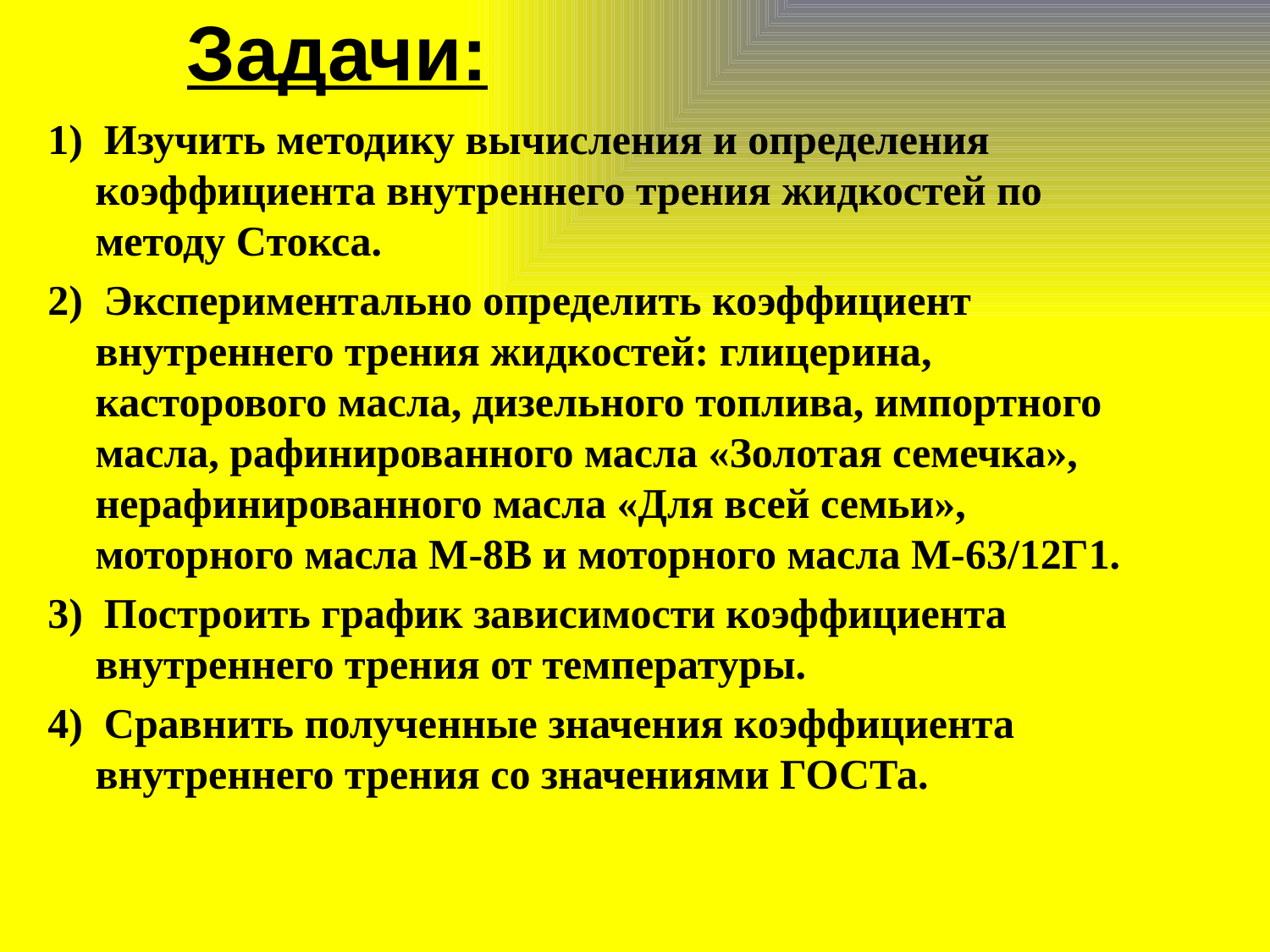

# Задачи:
1)  Изучить методику вычисления и определения коэффициента внутреннего трения жидкостей по методу Стокса.
2)  Экспериментально определить коэффициент внутреннего трения жидкостей: глицерина, касторового масла, дизельного топлива, импортного масла, рафинированного масла «Золотая семечка», нерафинированного масла «Для всей семьи», моторного масла М-8В и моторного масла М-63/12Г1.
3)  Построить график зависимости коэффициента внутреннего трения от температуры.
4)  Сравнить полученные значения коэффициента внутреннего трения со значениями ГОСТа.